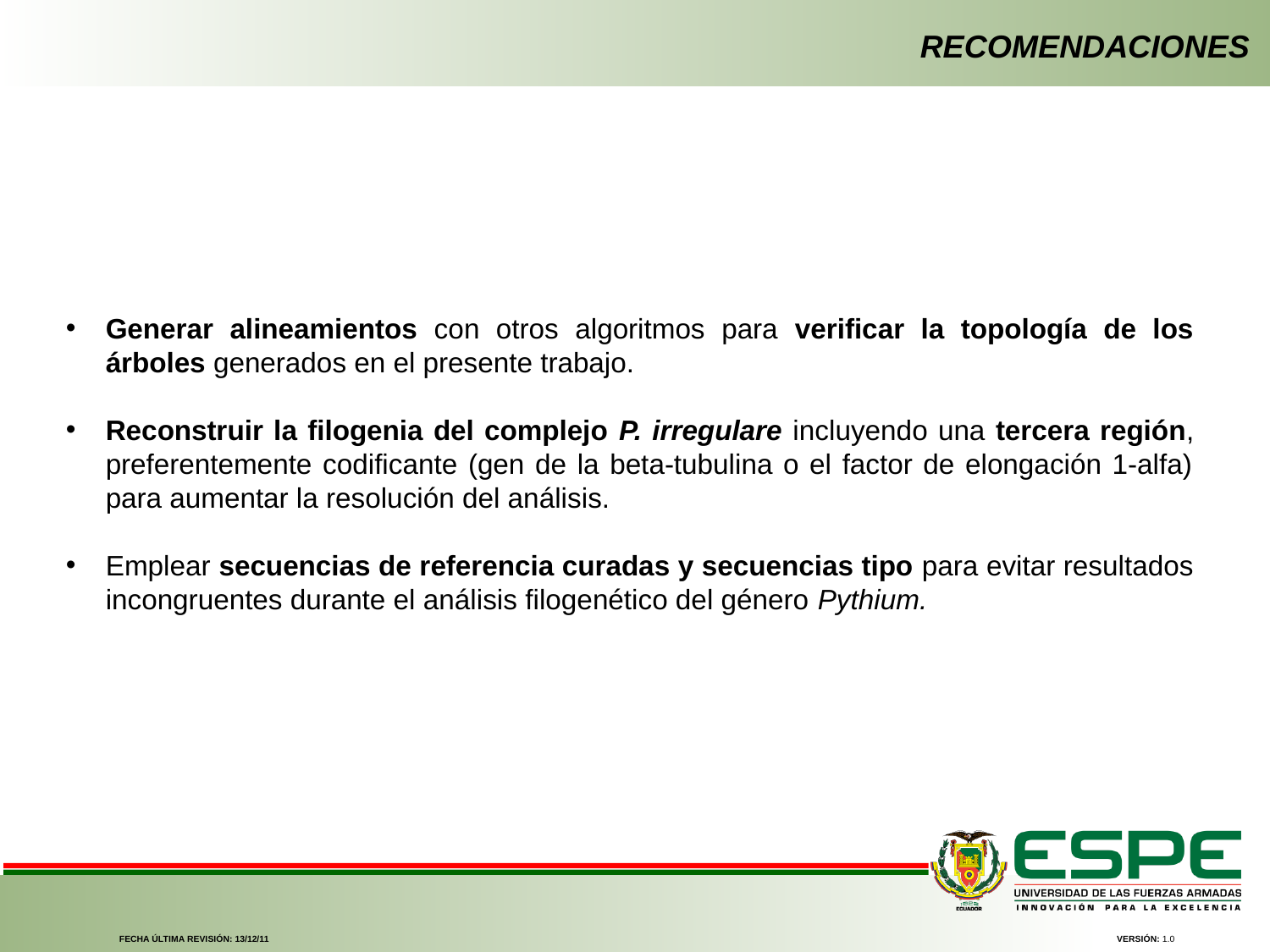

RECOMENDACIONES
Generar alineamientos con otros algoritmos para verificar la topología de los árboles generados en el presente trabajo.

Reconstruir la filogenia del complejo P. irregulare incluyendo una tercera región, preferentemente codificante (gen de la beta-tubulina o el factor de elongación 1-alfa) para aumentar la resolución del análisis.

Emplear secuencias de referencia curadas y secuencias tipo para evitar resultados incongruentes durante el análisis filogenético del género Pythium.

FECHA ÚLTIMA REVISIÓN: 13/12/11
VERSIÓN: 1.0